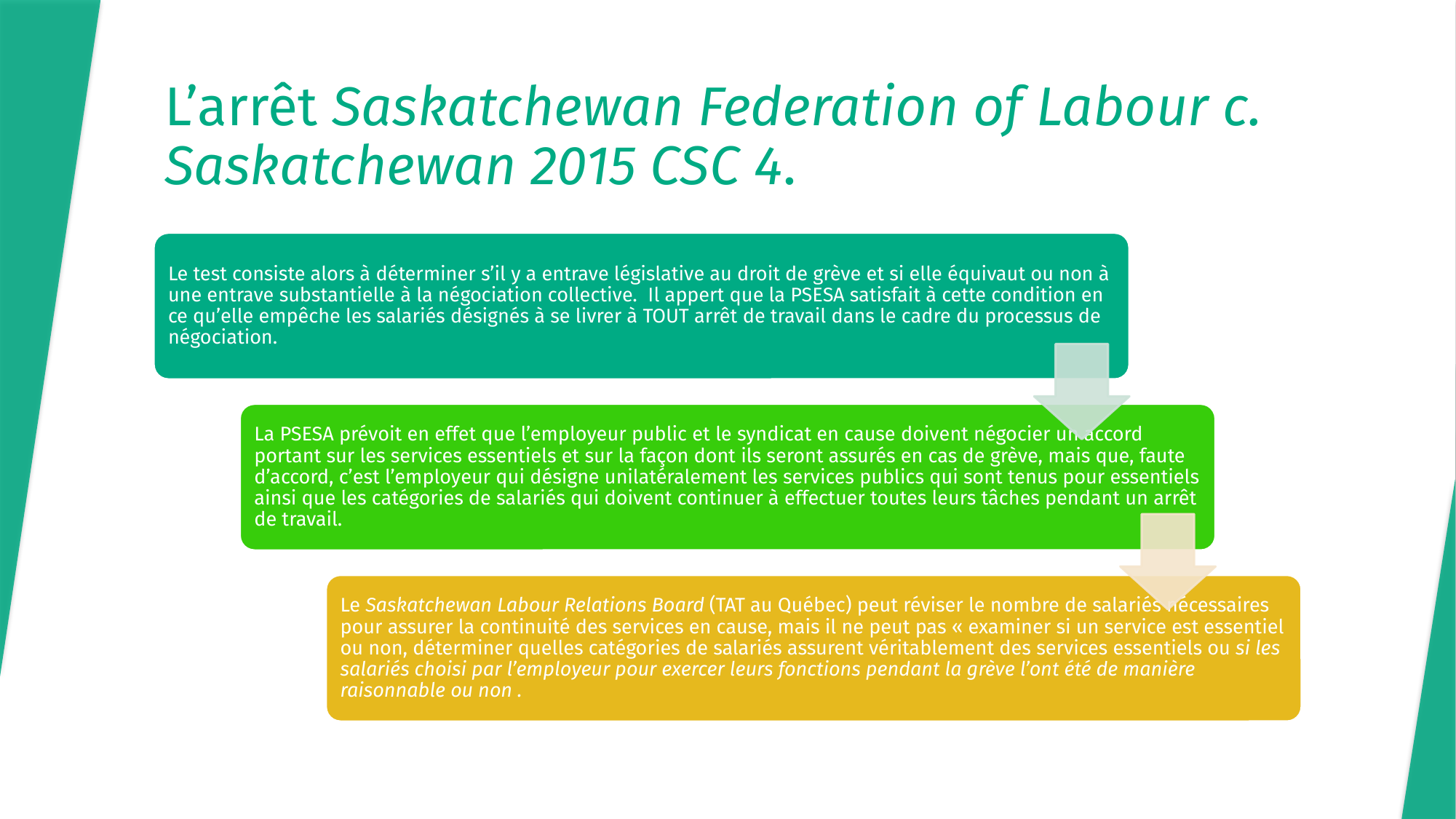

# L’arrêt Saskatchewan Federation of Labour c. Saskatchewan 2015 CSC 4.
Le test consiste alors à déterminer s’il y a entrave législative au droit de grève et si elle équivaut ou non à une entrave substantielle à la négociation collective.  Il appert que la PSESA satisfait à cette condition en ce qu’elle empêche les salariés désignés à se livrer à TOUT arrêt de travail dans le cadre du processus de négociation.
La PSESA prévoit en effet que l’employeur public et le syndicat en cause doivent négocier un accord portant sur les services essentiels et sur la façon dont ils seront assurés en cas de grève, mais que, faute d’accord, c’est l’employeur qui désigne unilatéralement les services publics qui sont tenus pour essentiels ainsi que les catégories de salariés qui doivent continuer à effectuer toutes leurs tâches pendant un arrêt de travail.
Le Saskatchewan Labour Relations Board (TAT au Québec) peut réviser le nombre de salariés nécessaires pour assurer la continuité des services en cause, mais il ne peut pas « examiner si un service est essentiel ou non, déterminer quelles catégories de salariés assurent véritablement des services essentiels ou si les salariés choisi par l’employeur pour exercer leurs fonctions pendant la grève l’ont été de manière raisonnable ou non .